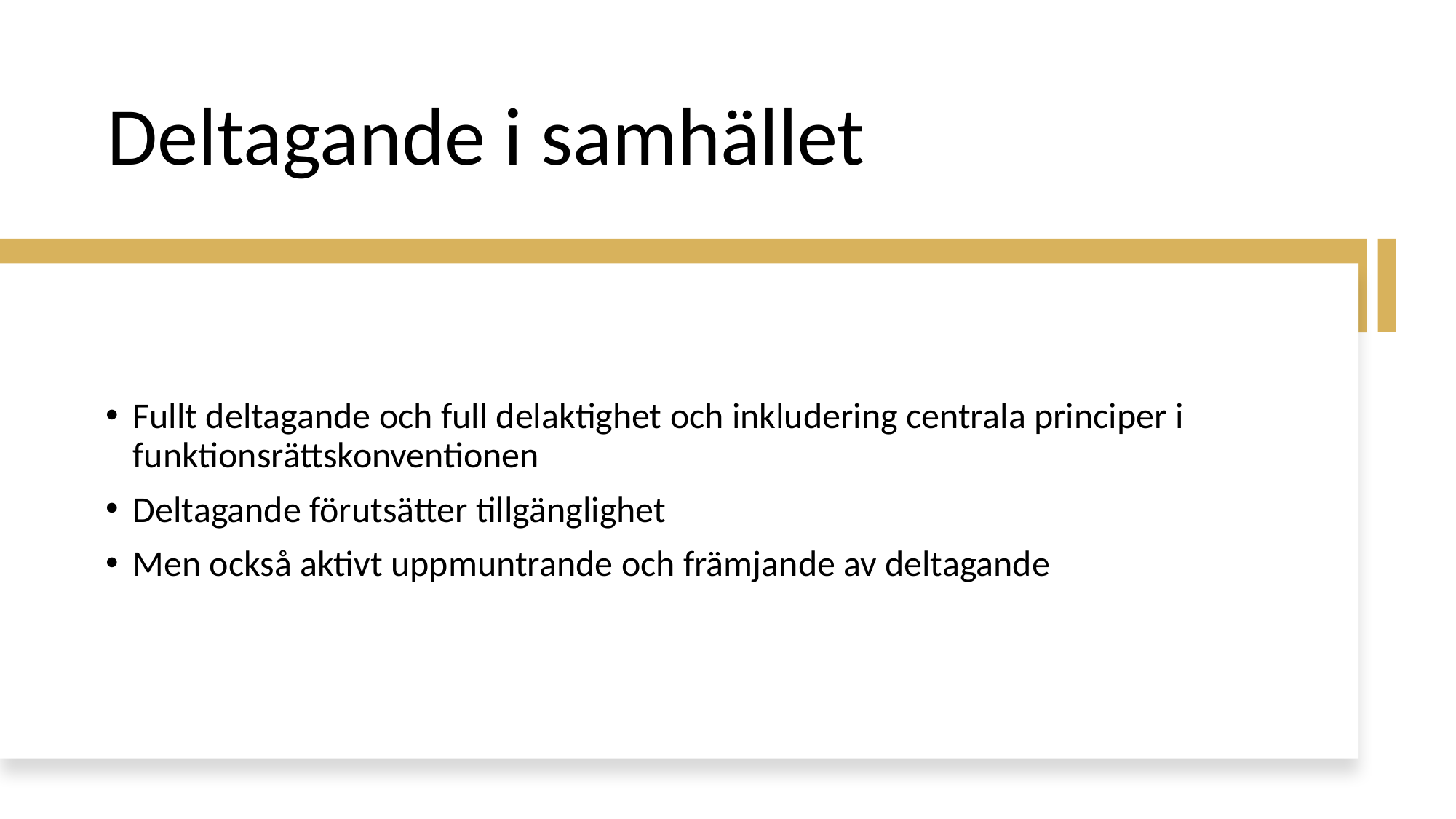

# Deltagande i samhället

Fullt deltagande och full delaktighet och inkludering centrala principer i funktionsrättskonventionen
Deltagande förutsätter tillgänglighet
Men också aktivt uppmuntrande och främjande av deltagande